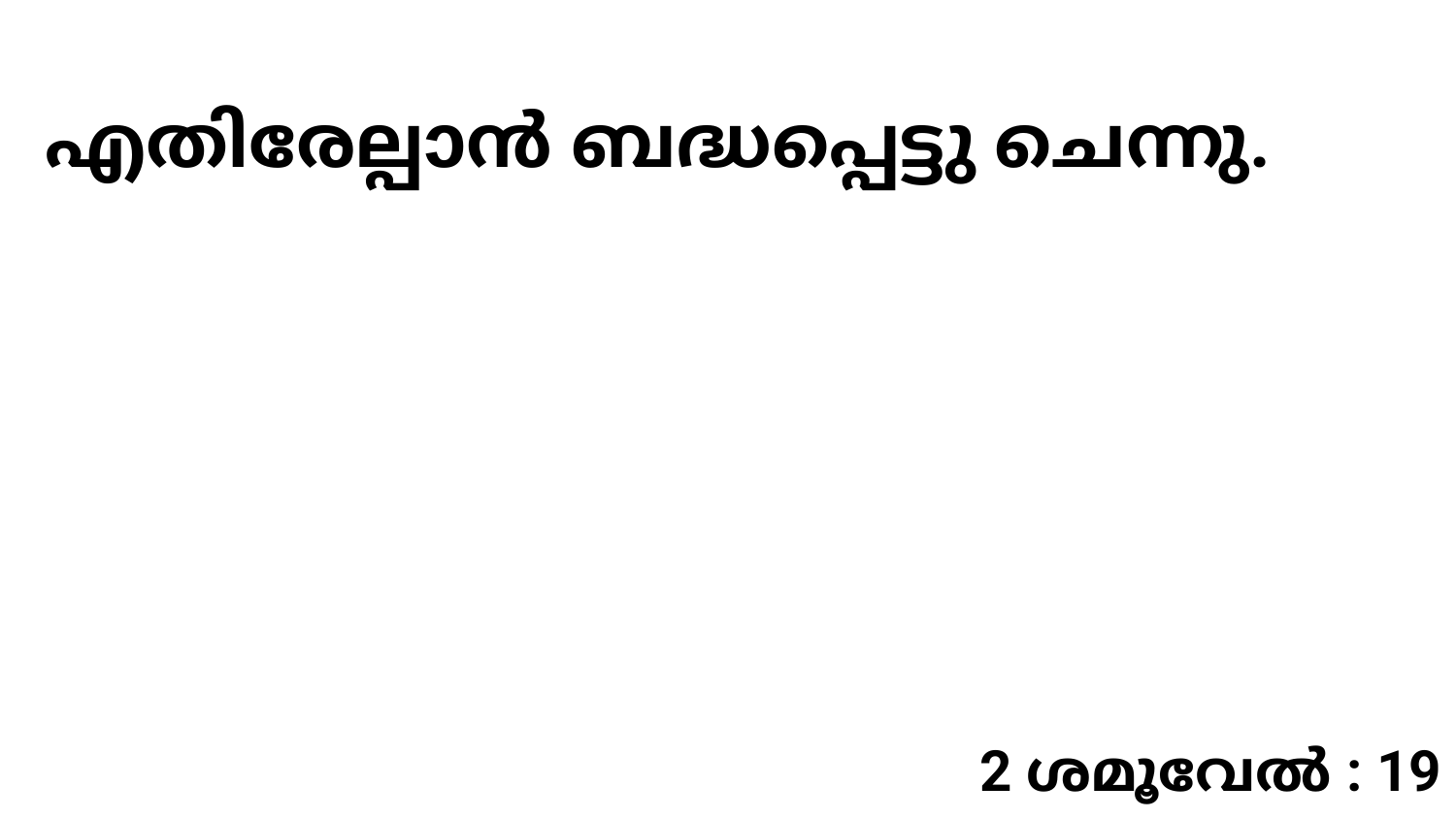

എതിരേല്പാൻ ബദ്ധപ്പെട്ടു ചെന്നു.
2 ശമൂവേൽ : 19